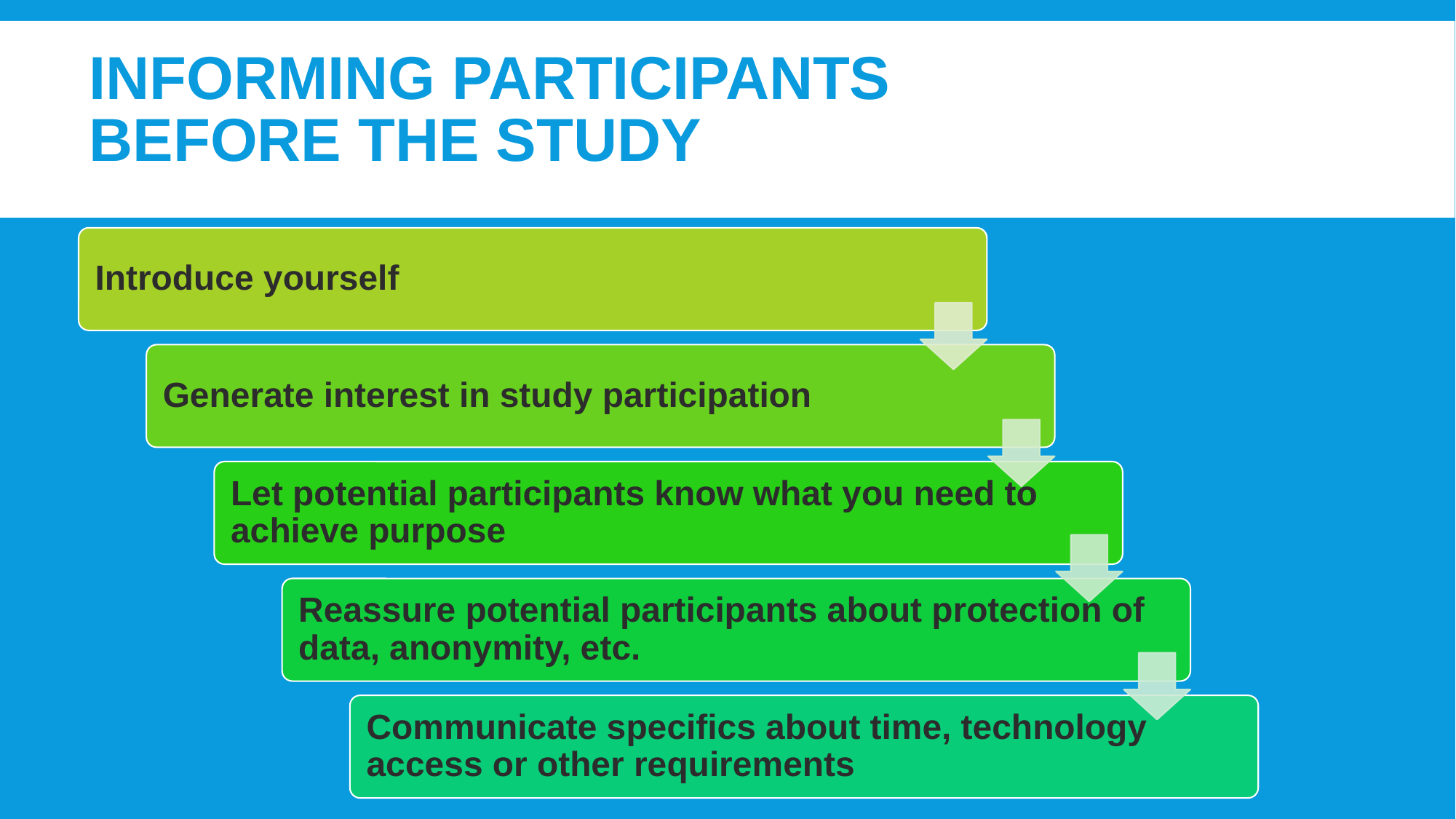

# Informing participants before the study
Introduce yourself
Generate interest in study participation
Let potential participants know what you need to achieve purpose
Reassure potential participants about protection of data, anonymity, etc.
Communicate specifics about time, technology access or other requirements